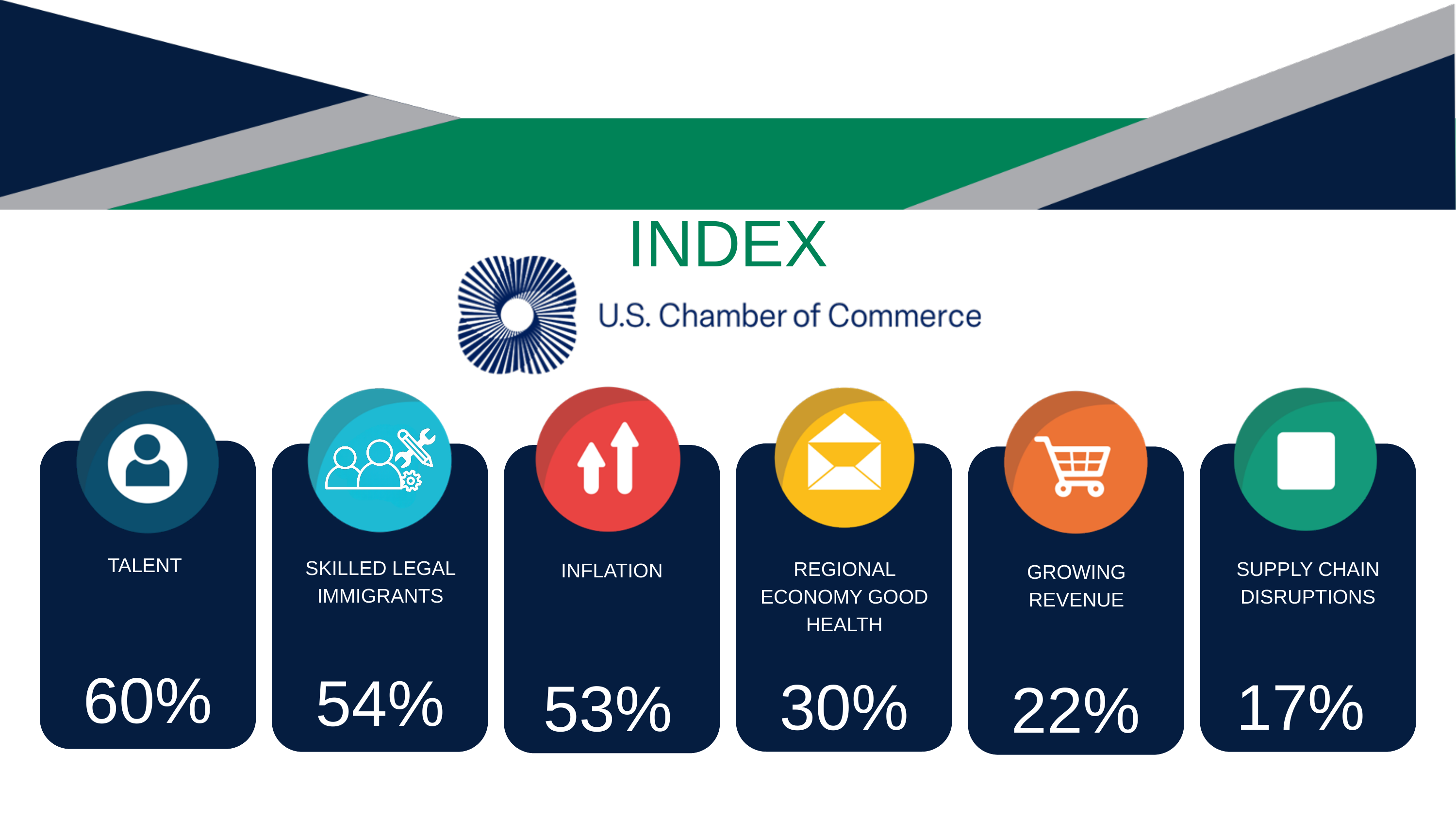

Q4 2023 SMALL BUSINESS INDEX

INFLATION
53%

SUPPLY CHAIN DISRUPTIONS
17%

REGIONAL ECONOMY GOOD HEALTH
30%

GROWING REVENUE
22%

TALENT
SKILLED LEGAL IMMIGRANTS
60%
54%